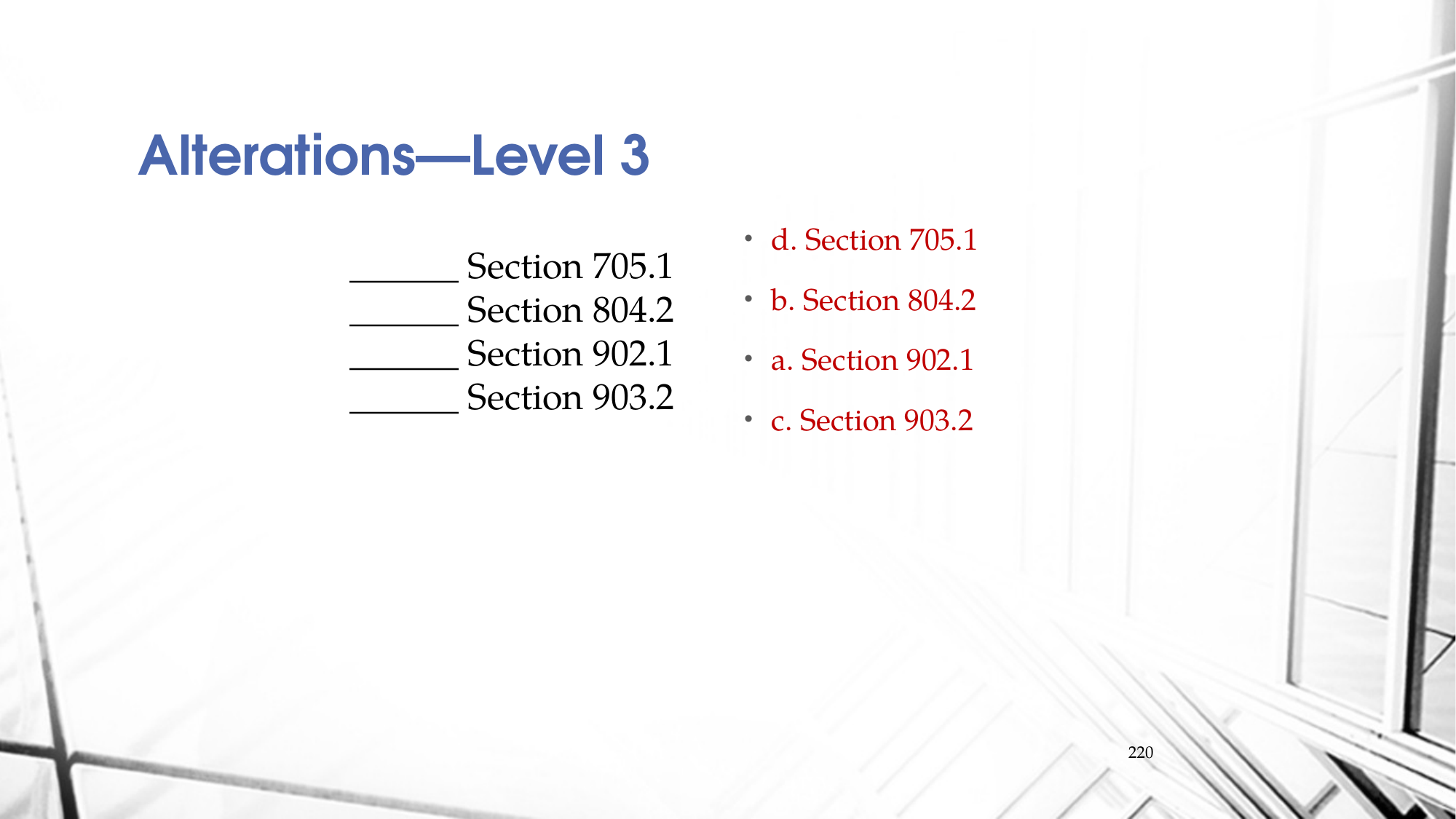

# Alterations—Level 3
d. Section 705.1
b. Section 804.2
a. Section 902.1
c. Section 903.2

______ Section 705.1
______ Section 804.2
______ Section 902.1
______ Section 903.2
220